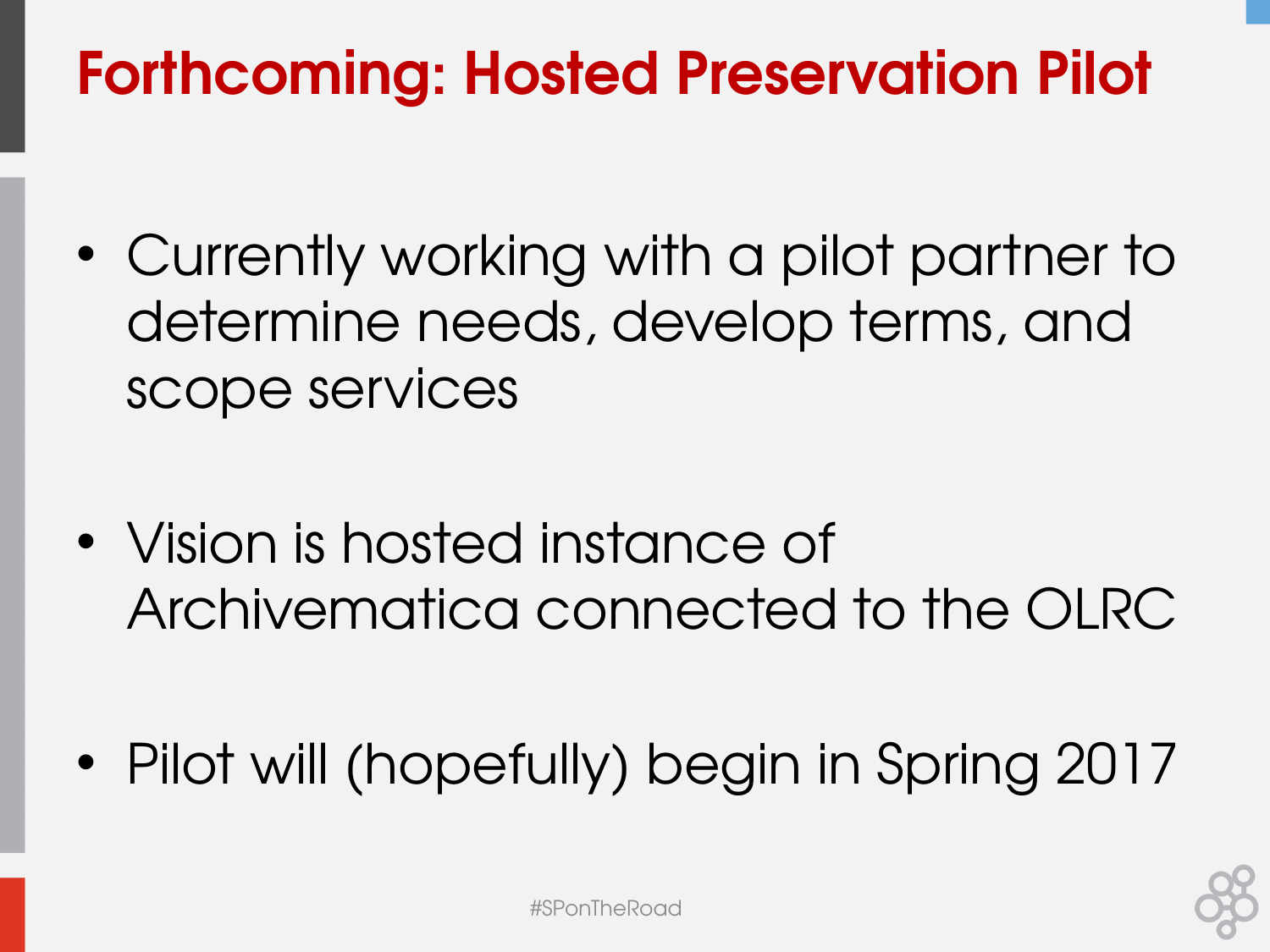

# Forthcoming: Hosted Preservation Pilot
Currently working with a pilot partner to determine needs, develop terms, and scope services

Vision is hosted instance of Archivematica connected to the OLRC

Pilot will (hopefully) begin in Spring 2017
#SPonTheRoad